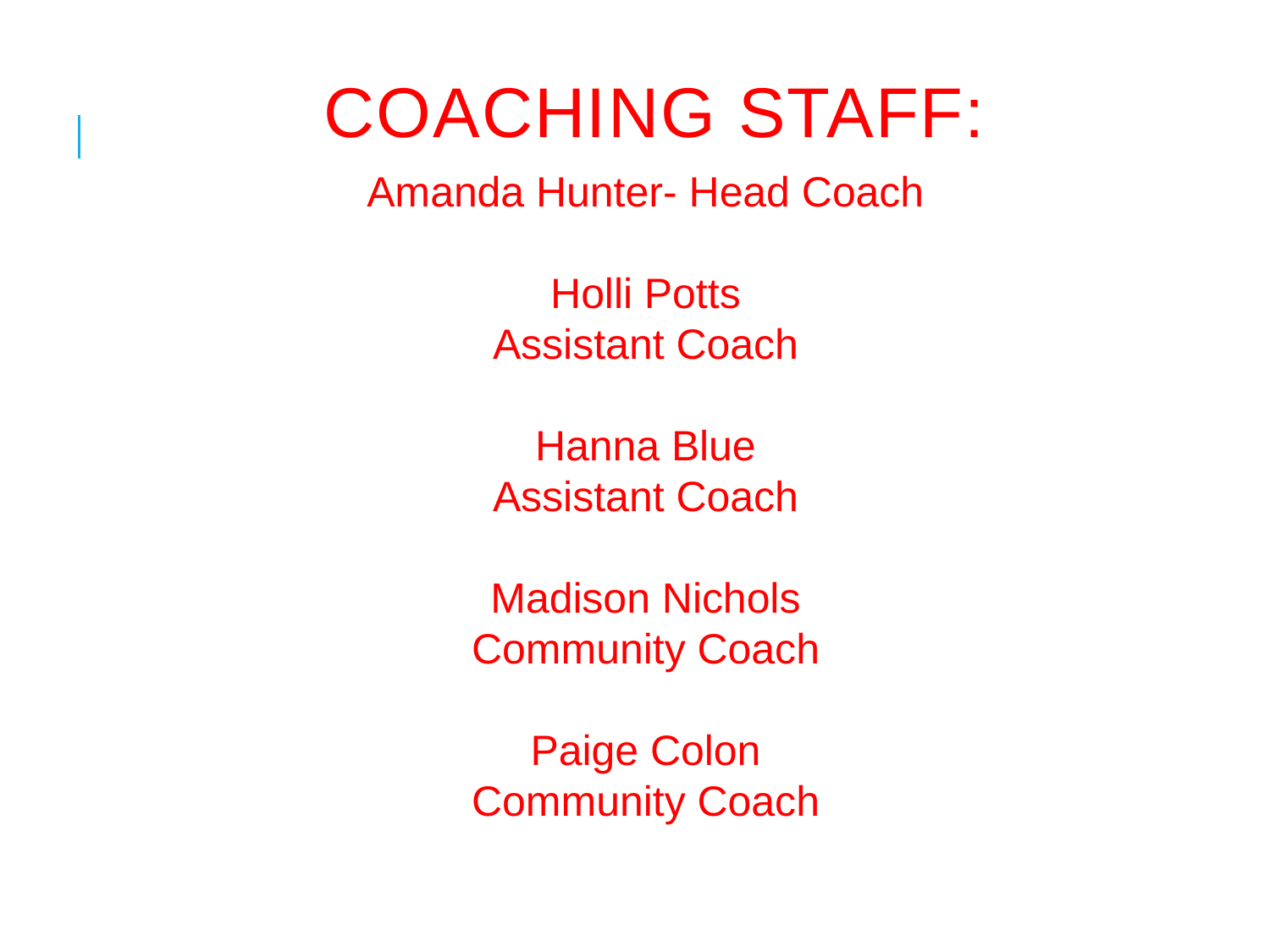

# Coaching Staff:
Amanda Hunter- Head Coach

Holli Potts
Assistant Coach
Hanna Blue
Assistant Coach
Madison Nichols
Community Coach

Paige Colon
Community Coach